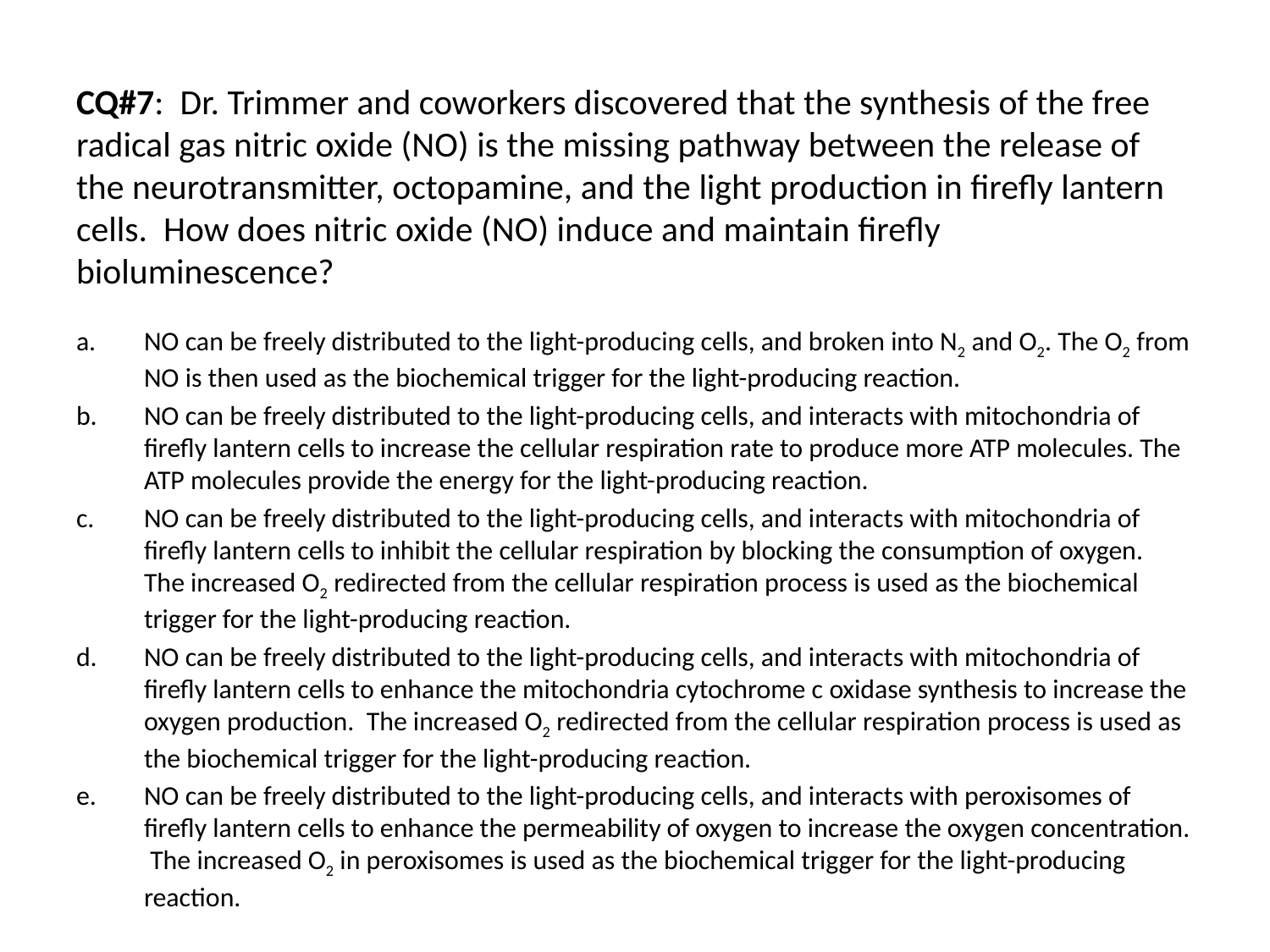

# CQ#7:  Dr. Trimmer and coworkers discovered that the synthesis of the free radical gas nitric oxide (NO) is the missing pathway between the release of the neurotransmitter, octopamine, and the light production in firefly lantern cells.  How does nitric oxide (NO) induce and maintain firefly bioluminescence?
NO can be freely distributed to the light-producing cells, and broken into N2 and O2. The O2 from NO is then used as the biochemical trigger for the light-producing reaction.
NO can be freely distributed to the light-producing cells, and interacts with mitochondria of firefly lantern cells to increase the cellular respiration rate to produce more ATP molecules. The ATP molecules provide the energy for the light-producing reaction.
NO can be freely distributed to the light-producing cells, and interacts with mitochondria of firefly lantern cells to inhibit the cellular respiration by blocking the consumption of oxygen.  The increased O2 redirected from the cellular respiration process is used as the biochemical trigger for the light-producing reaction.
NO can be freely distributed to the light-producing cells, and interacts with mitochondria of firefly lantern cells to enhance the mitochondria cytochrome c oxidase synthesis to increase the oxygen production.  The increased O2 redirected from the cellular respiration process is used as the biochemical trigger for the light-producing reaction.
NO can be freely distributed to the light-producing cells, and interacts with peroxisomes of firefly lantern cells to enhance the permeability of oxygen to increase the oxygen concentration.  The increased O2 in peroxisomes is used as the biochemical trigger for the light-producing reaction.